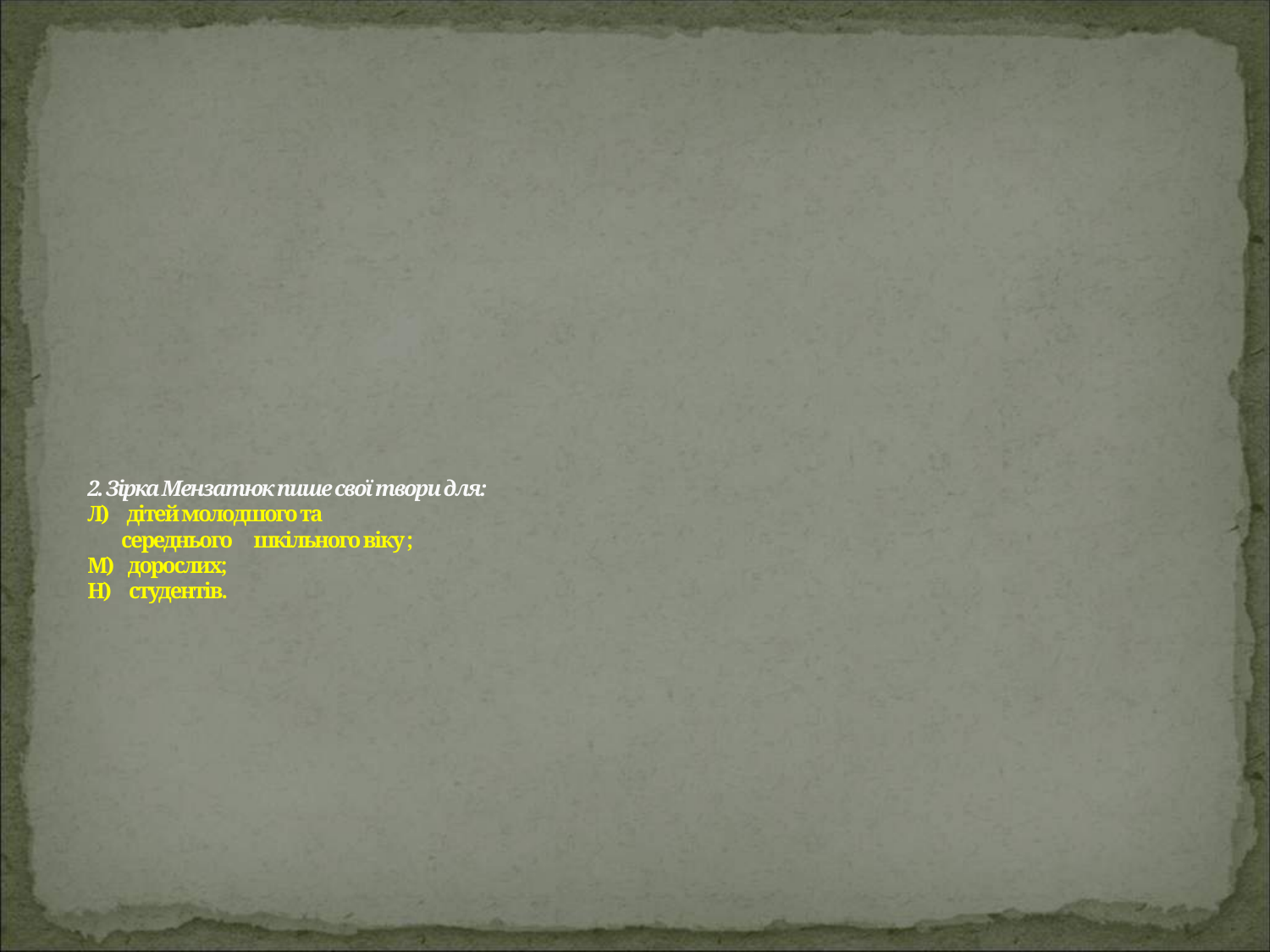

# 2. Зірка Мензатюк пише свої твори для: Л)     дітей молодшого та середнього      шкільного віку ; М)    дорослих; Н)     студентів.